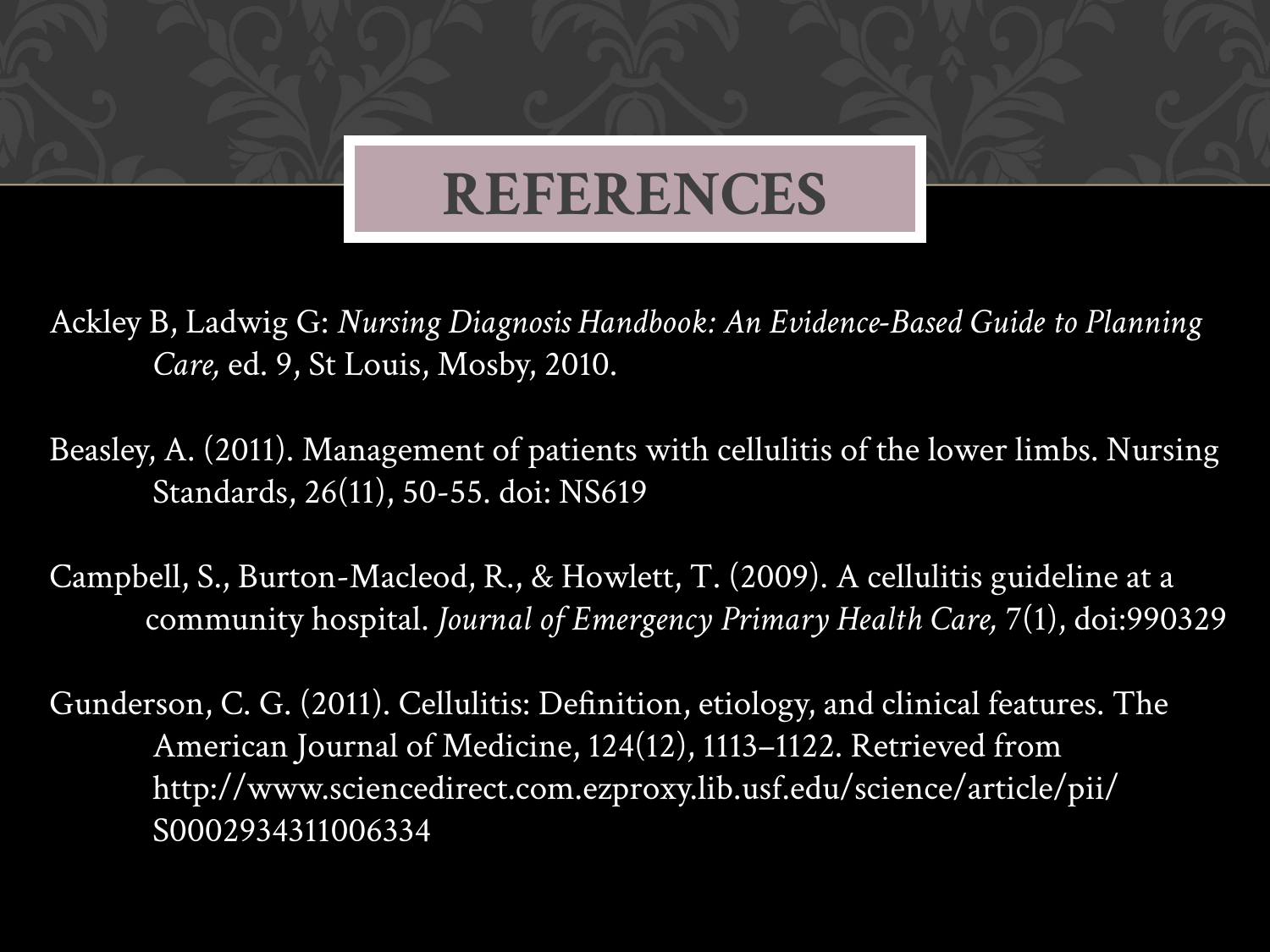

# References
Ackley B, Ladwig G: Nursing Diagnosis Handbook: An Evidence-Based Guide to Planning Care, ed. 9, St Louis, Mosby, 2010.

Beasley, A. (2011). Management of patients with cellulitis of the lower limbs. Nursing Standards, 26(11), 50-55. doi: NS619

Campbell, S., Burton-Macleod, R., & Howlett, T. (2009). A cellulitis guideline at a community hospital. Journal of Emergency Primary Health Care, 7(1), doi:990329

Gunderson, C. G. (2011). Cellulitis: Definition, etiology, and clinical features. The American Journal of Medicine, 124(12), 1113–1122. Retrieved from http://www.sciencedirect.com.ezproxy.lib.usf.edu/science/article/pii/S0002934311006334